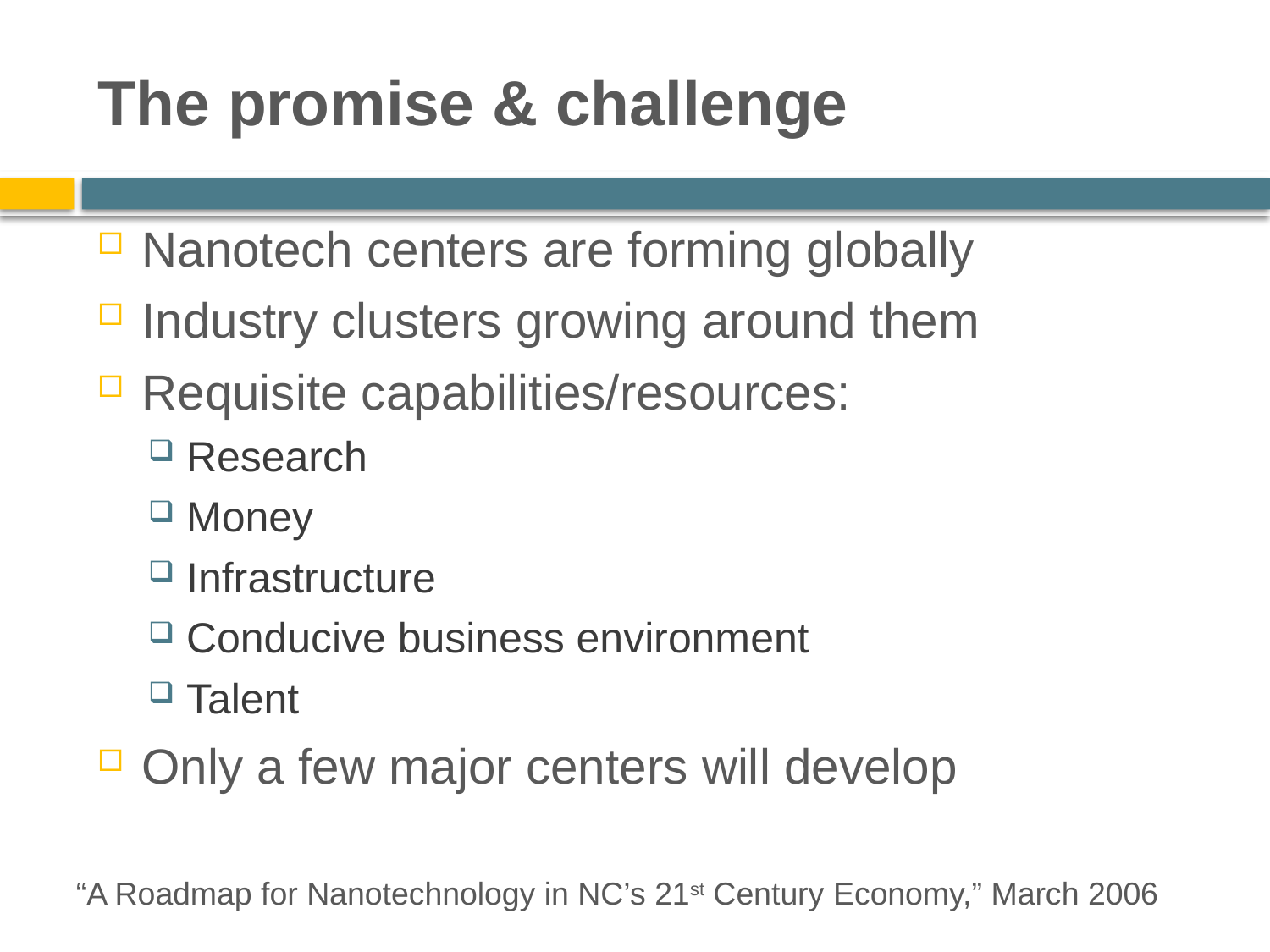

# The promise & challenge
Nanotech centers are forming globally
Industry clusters growing around them
Requisite capabilities/resources:
Research
Money
Infrastructure
Conducive business environment
Talent
Only a few major centers will develop
“A Roadmap for Nanotechnology in NC’s 21st Century Economy,” March 2006